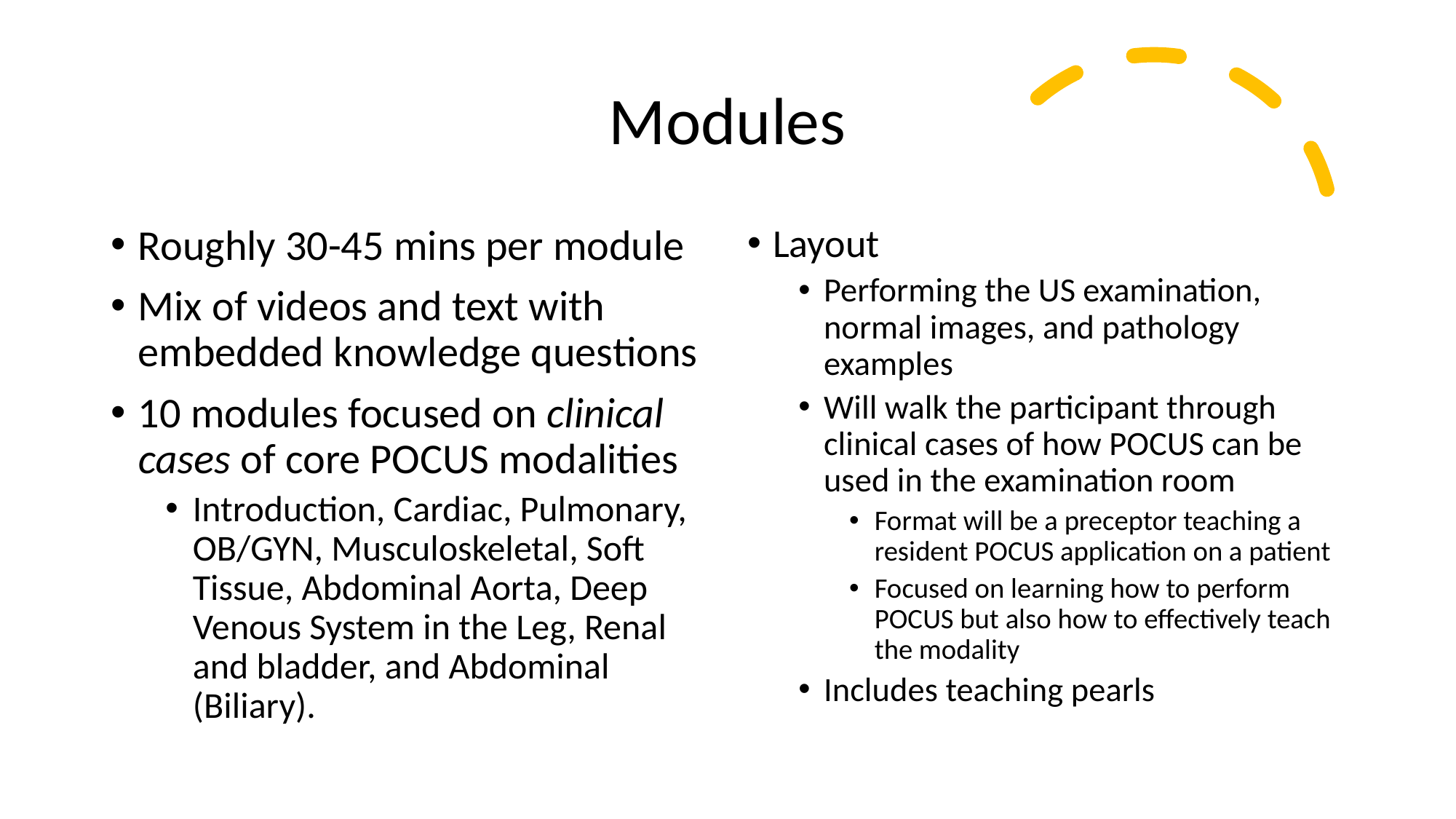

# Modules

Roughly 30-45 mins per module
Mix of videos and text with embedded knowledge questions
10 modules focused on clinical cases of core POCUS modalities
Introduction, Cardiac, Pulmonary, OB/GYN, Musculoskeletal, Soft Tissue, Abdominal Aorta, Deep Venous System in the Leg, Renal and bladder, and Abdominal (Biliary).

Layout
Performing the US examination, normal images, and pathology examples
Will walk the participant through clinical cases of how POCUS can be used in the examination room
Format will be a preceptor teaching a resident POCUS application on a patient
Focused on learning how to perform POCUS but also how to effectively teach the modality
Includes teaching pearls